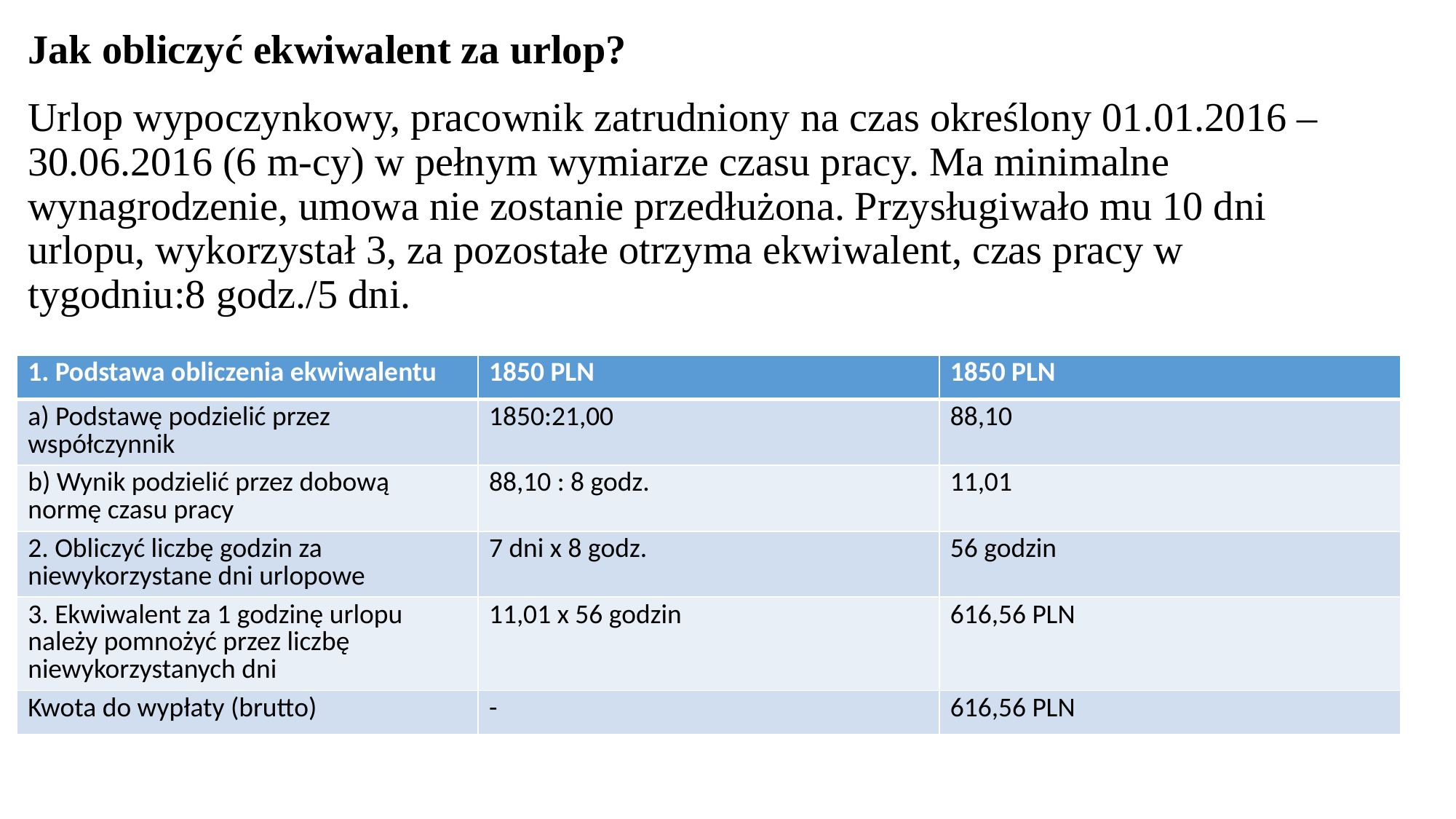

# Jak obliczyć ekwiwalent za urlop?
Urlop wypoczynkowy, pracownik zatrudniony na czas określony 01.01.2016 – 30.06.2016 (6 m-cy) w pełnym wymiarze czasu pracy. Ma minimalne wynagrodzenie, umowa nie zostanie przedłużona. Przysługiwało mu 10 dni urlopu, wykorzystał 3, za pozostałe otrzyma ekwiwalent, czas pracy w tygodniu:8 godz./5 dni.

| 1. Podstawa obliczenia ekwiwalentu | 1850 PLN | 1850 PLN |
| --- | --- | --- |
| a) Podstawę podzielić przez współczynnik | 1850:21,00 | 88,10 |
| b) Wynik podzielić przez dobową normę czasu pracy | 88,10 : 8 godz. | 11,01 |
| 2. Obliczyć liczbę godzin za niewykorzystane dni urlopowe | 7 dni x 8 godz. | 56 godzin |
| 3. Ekwiwalent za 1 godzinę urlopu należy pomnożyć przez liczbę niewykorzystanych dni | 11,01 x 56 godzin | 616,56 PLN |
| Kwota do wypłaty (brutto) | - | 616,56 PLN |